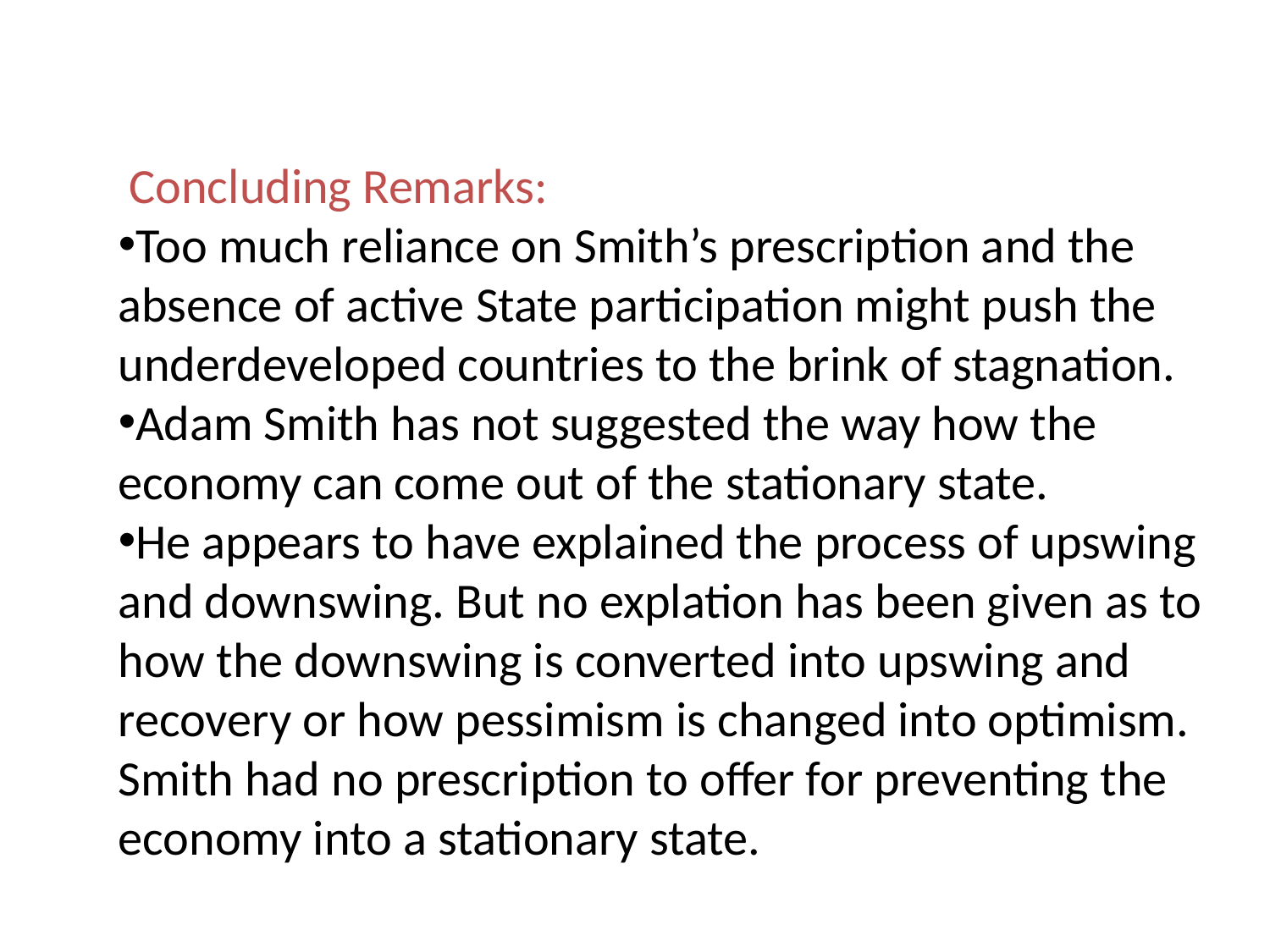

Concluding Remarks:
Too much reliance on Smith’s prescription and the absence of active State participation might push the underdeveloped countries to the brink of stagnation.
Adam Smith has not suggested the way how the economy can come out of the stationary state.
He appears to have explained the process of upswing and downswing. But no explation has been given as to how the downswing is converted into upswing and recovery or how pessimism is changed into optimism. Smith had no prescription to offer for preventing the economy into a stationary state.